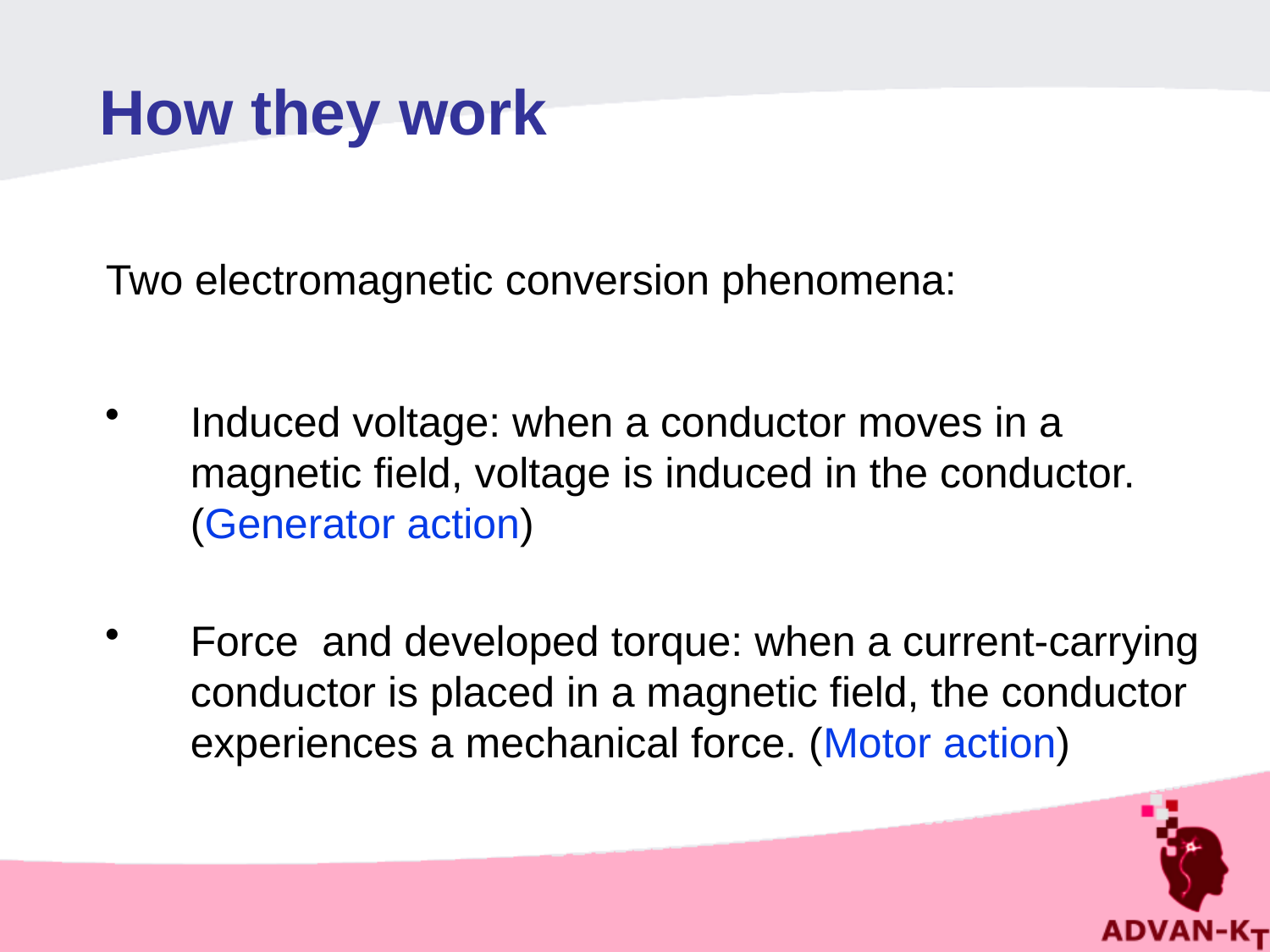

How they work
Two electromagnetic conversion phenomena:

Induced voltage: when a conductor moves in a magnetic field, voltage is induced in the conductor. (Generator action)

Force  and developed torque: when a current-carrying conductor is placed in a magnetic field, the conductor experiences a mechanical force. (Motor action)